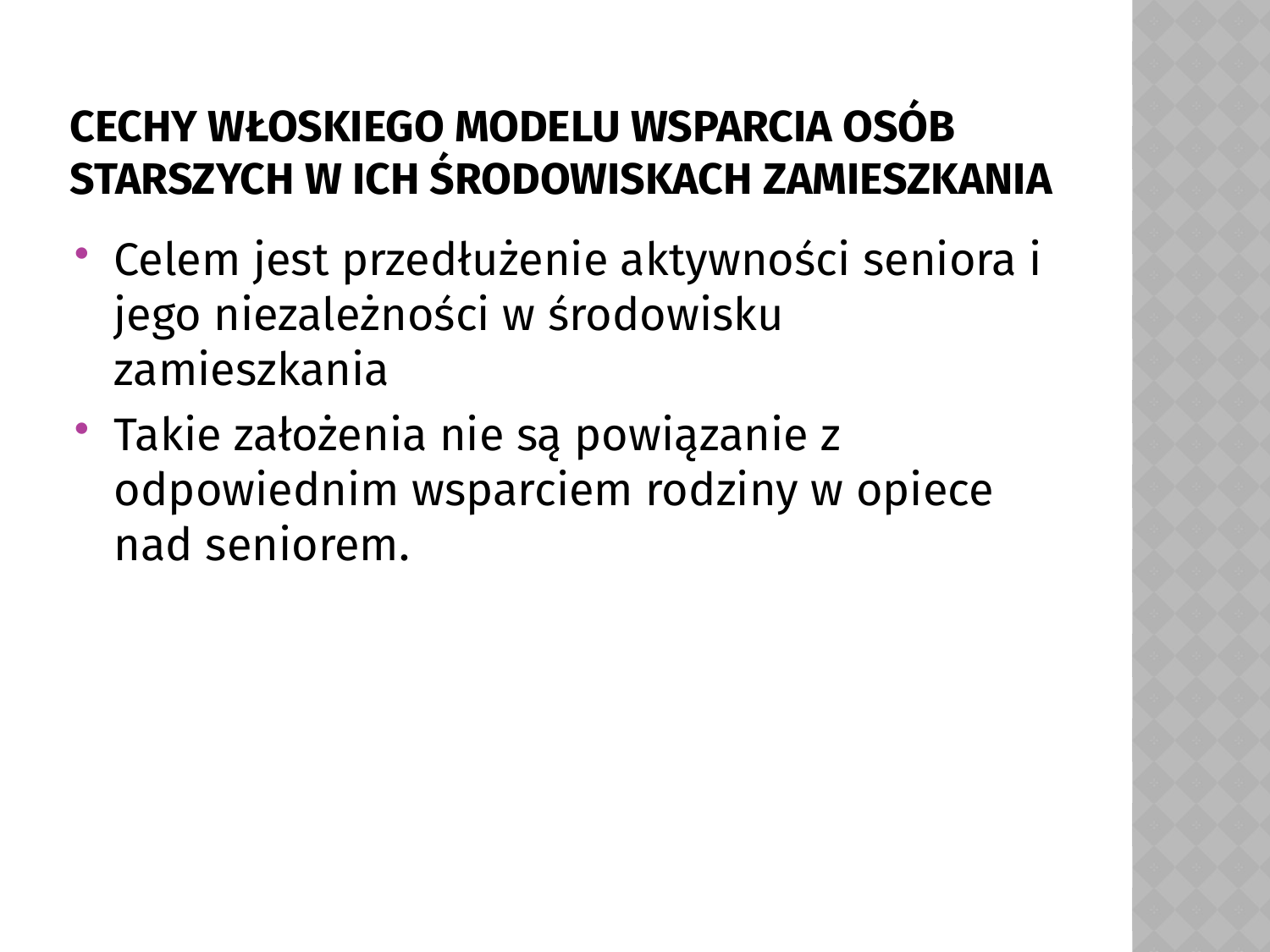

# Cechy włoskiego modelu wsparcia osób starszych w ich środowiskach zamieszkania
Celem jest przedłużenie aktywności seniora i jego niezależności w środowisku zamieszkania
Takie założenia nie są powiązanie z odpowiednim wsparciem rodziny w opiece nad seniorem.